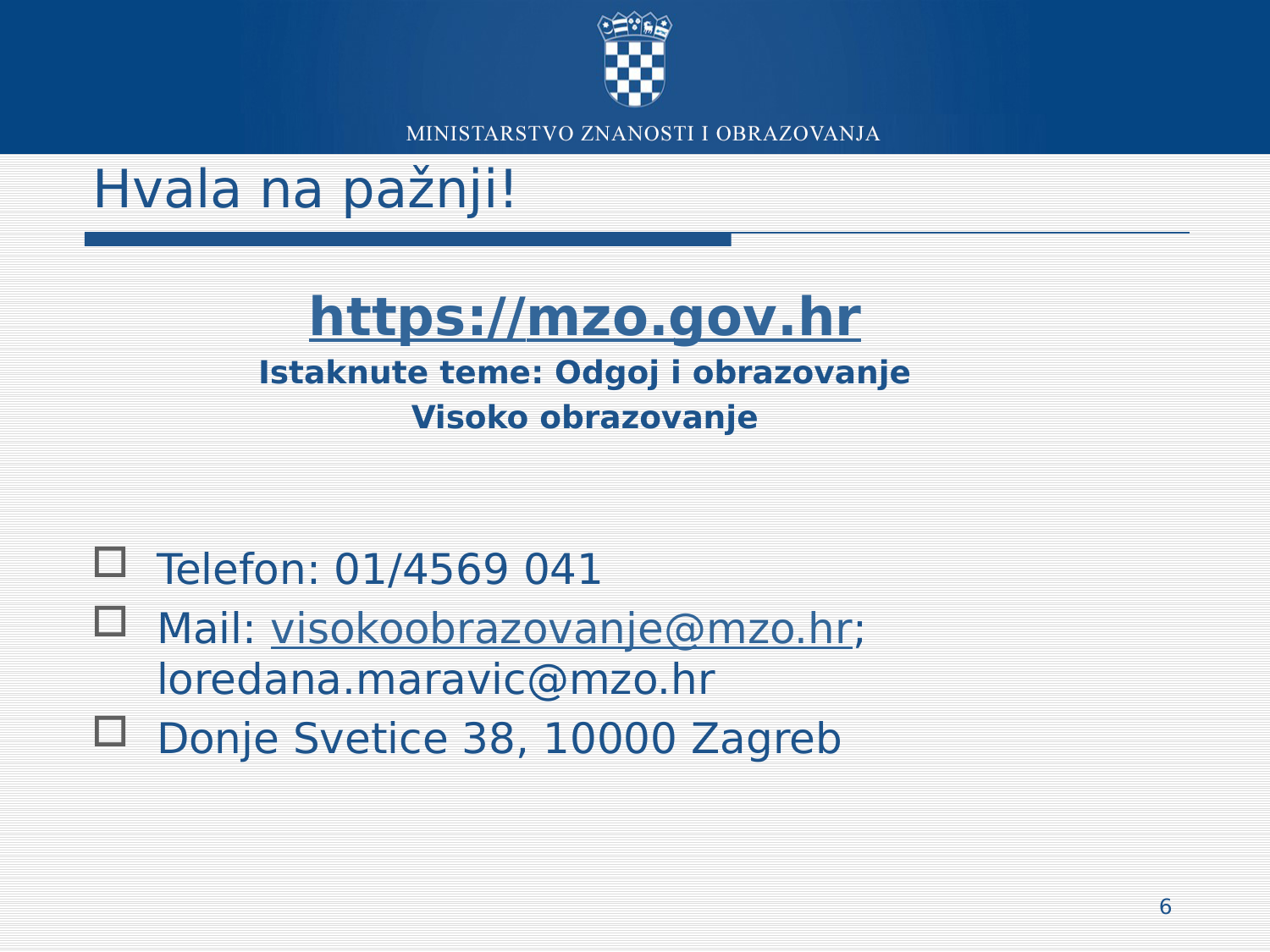

# Hvala na pažnji!
https://mzo.gov.hr
Istaknute teme: Odgoj i obrazovanje
Visoko obrazovanje

Telefon: 01/4569 041
Mail: visokoobrazovanje@mzo.hr; loredana.maravic@mzo.hr
Donje Svetice 38, 10000 Zagreb
6